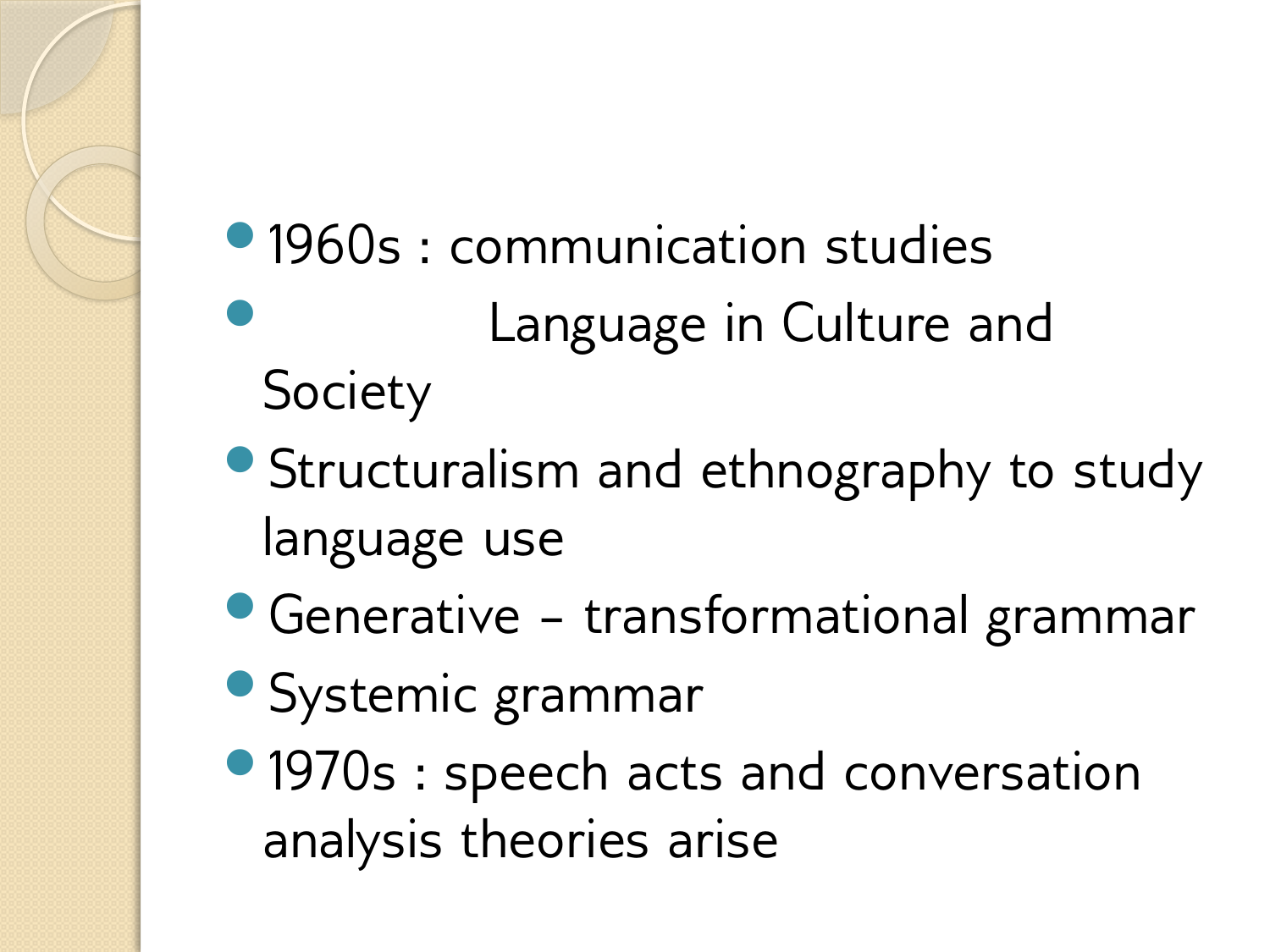

#
1960s : communication studies
             Language in Culture and Society
Structuralism and ethnography to study language use
Generative – transformational grammar
Systemic grammar
1970s : speech acts and conversation analysis theories arise